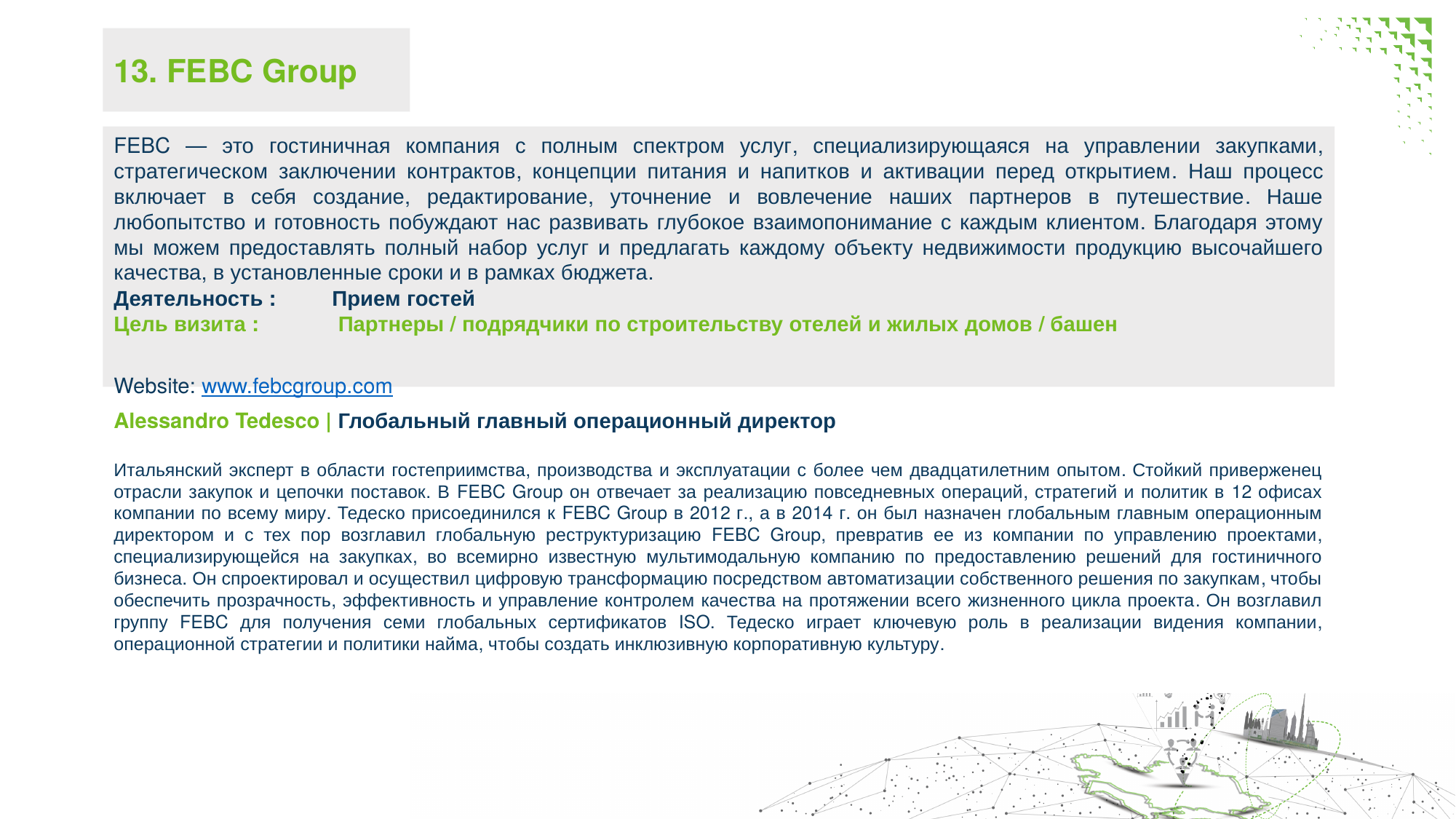

13. FEBC Group
FEBC — это гостиничная компания с полным спектром услуг, специализирующаяся на управлении закупками, стратегическом заключении контрактов, концепции питания и напитков и активации перед открытием. Наш процесс включает в себя создание, редактирование, уточнение и вовлечение наших партнеров в путешествие. Наше любопытство и готовность побуждают нас развивать глубокое взаимопонимание с каждым клиентом. Благодаря этому мы можем предоставлять полный набор услуг и предлагать каждому объекту недвижимости продукцию высочайшего качества, в установленные сроки и в рамках бюджета.
Деятельность : 	Прием гостей
Цель визита : 	 Партнеры / подрядчики по строительству отелей и жилых домов / башен

Website: www.febcgroup.com

Alessandro Tedesco | Глобальный главный операционный директор

Итальянский эксперт в области гостеприимства, производства и эксплуатации с более чем двадцатилетним опытом. Стойкий приверженец отрасли закупок и цепочки поставок. В FEBC Group он отвечает за реализацию повседневных операций, стратегий и политик в 12 офисах компании по всему миру. Тедеско присоединился к FEBC Group в 2012 г., а в 2014 г. он был назначен глобальным главным операционным директором и с тех пор возглавил глобальную реструктуризацию FEBC Group, превратив ее из компании по управлению проектами, специализирующейся на закупках, во всемирно известную мультимодальную компанию по предоставлению решений для гостиничного бизнеса. Он спроектировал и осуществил цифровую трансформацию посредством автоматизации собственного решения по закупкам, чтобы обеспечить прозрачность, эффективность и управление контролем качества на протяжении всего жизненного цикла проекта. Он возглавил группу FEBC для получения семи глобальных сертификатов ISO. Тедеско играет ключевую роль в реализации видения компании, операционной стратегии и политики найма, чтобы создать инклюзивную корпоративную культуру.